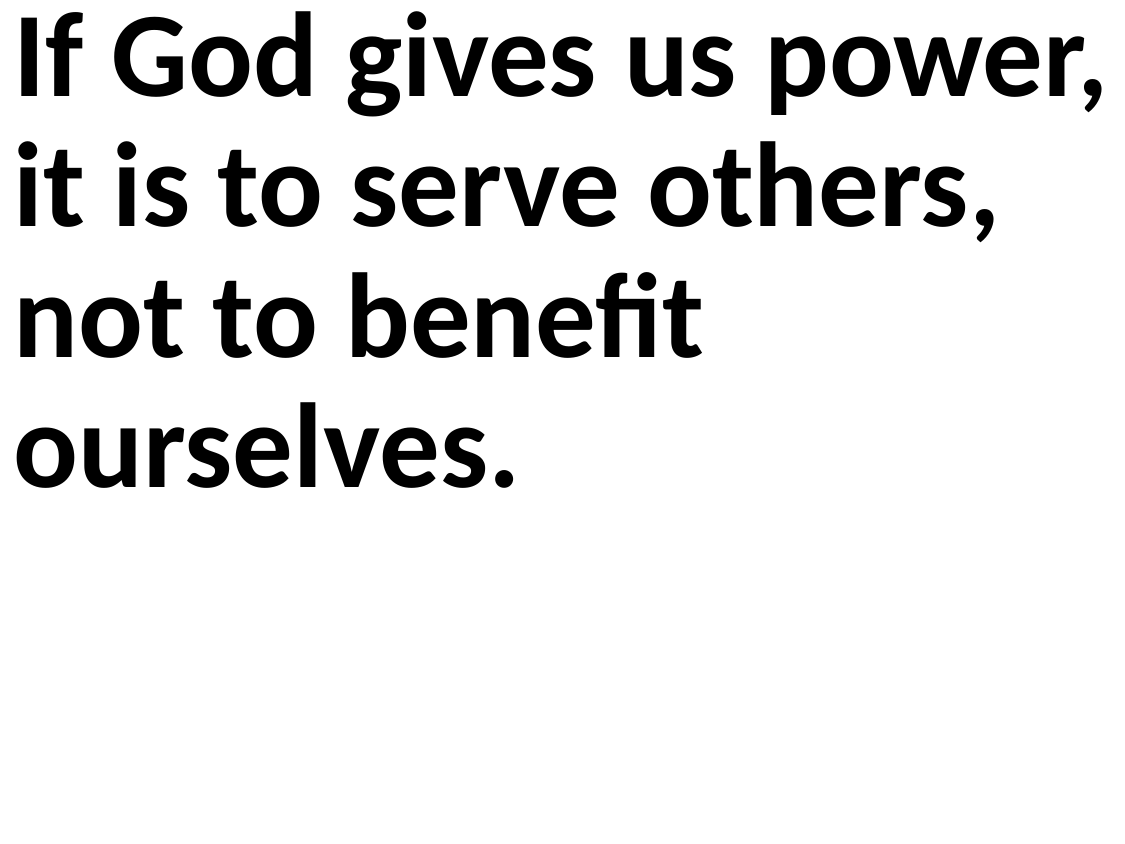

If God gives us power, it is to serve others, not to benefit ourselves.